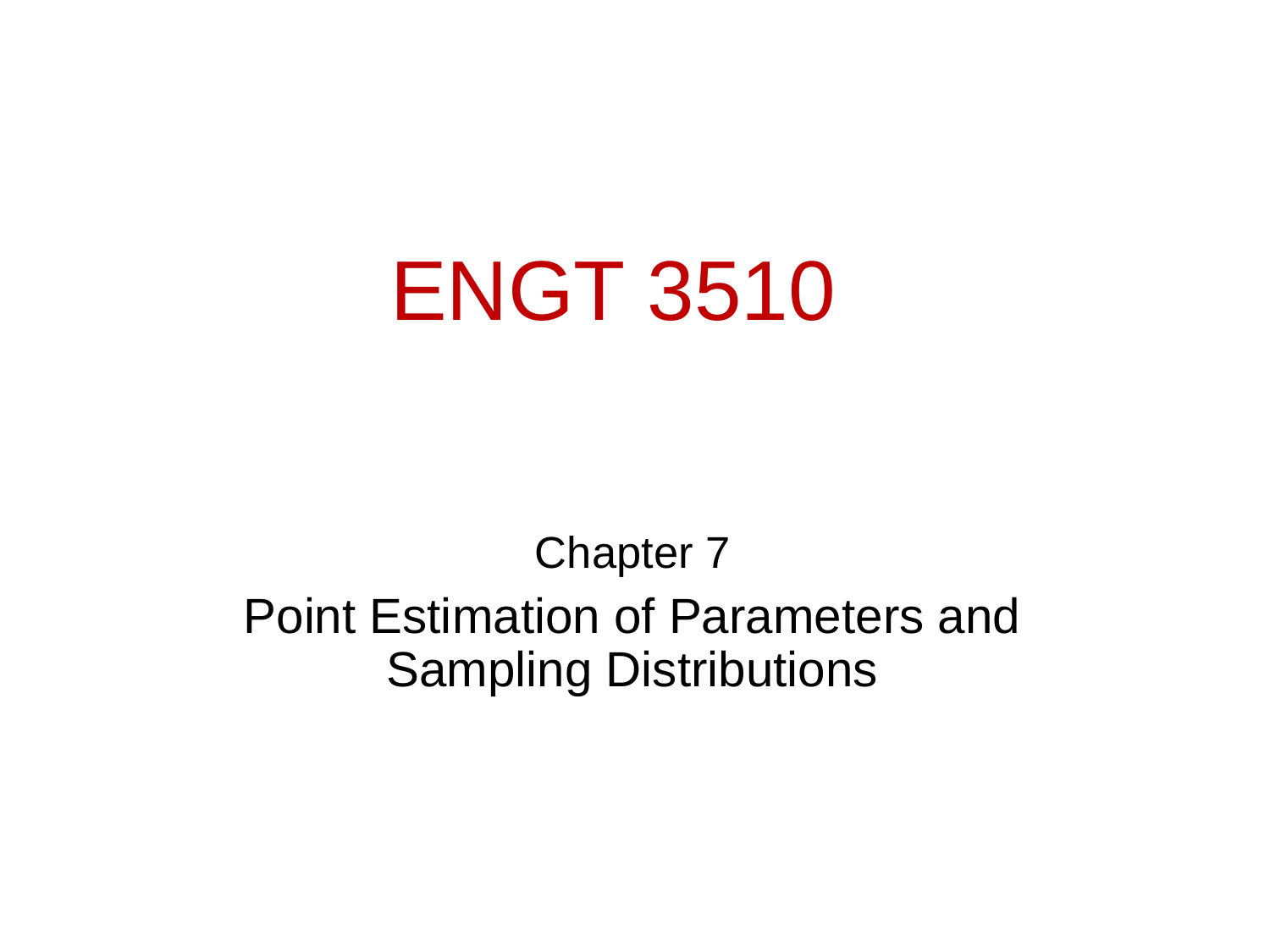

# ENGT 3510

Chapter 7
Point Estimation of Parameters and Sampling Distributions